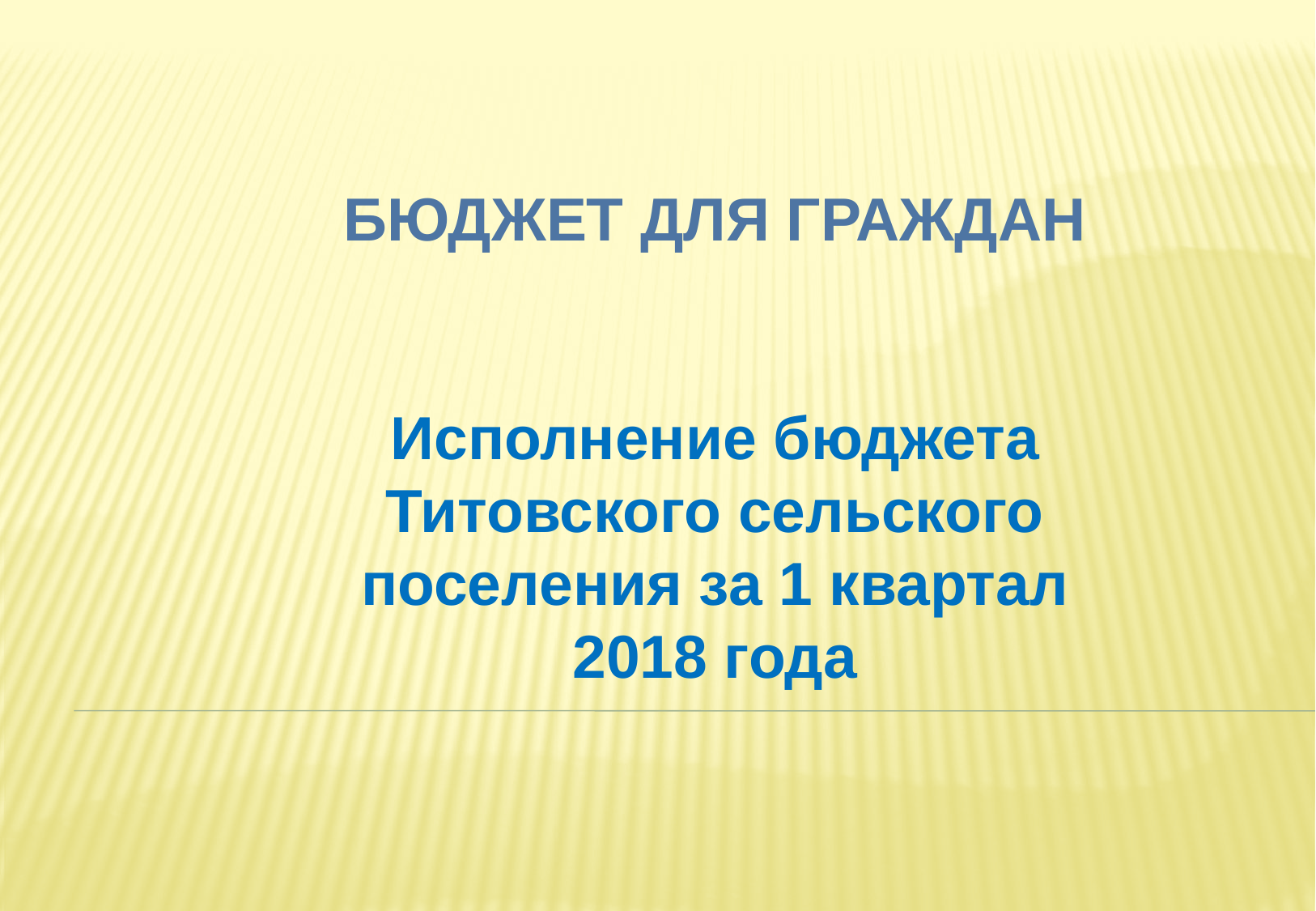

БЮДЖЕТ ДЛЯ ГРАЖДАН

Исполнение бюджета Титовского сельского поселения за 1 квартал 2018 года